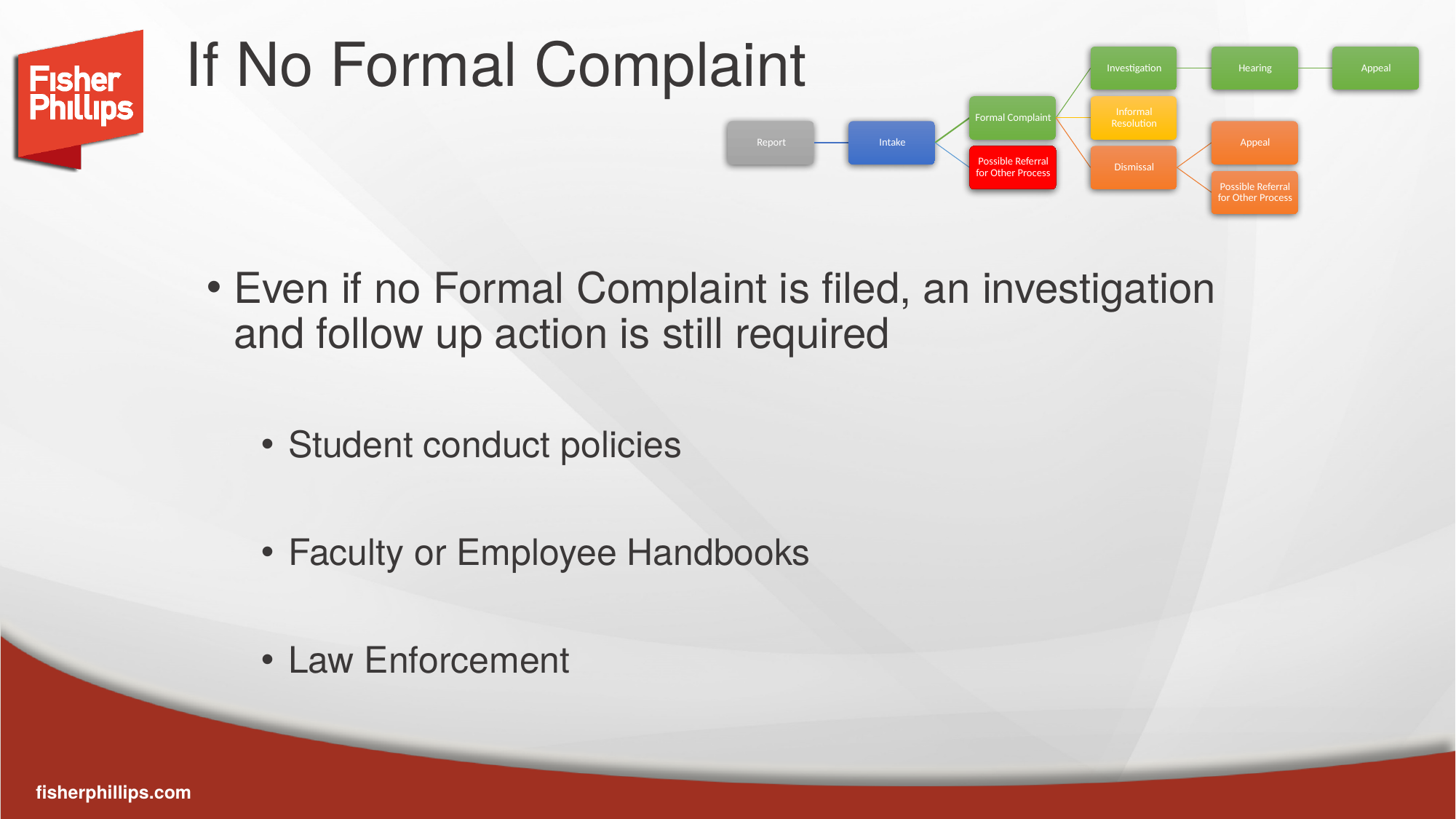

# If No Formal Complaint
Report

Intake

Formal Complaint

Investigation

Hearing

Appeal

Informal Resolution

Dismissal

Appeal

Possible Referral for Other Process

Possible Referral for Other Process
Even if no Formal Complaint is filed, an investigation and follow up action is still required

Student conduct policies

Faculty or Employee Handbooks

Law Enforcement